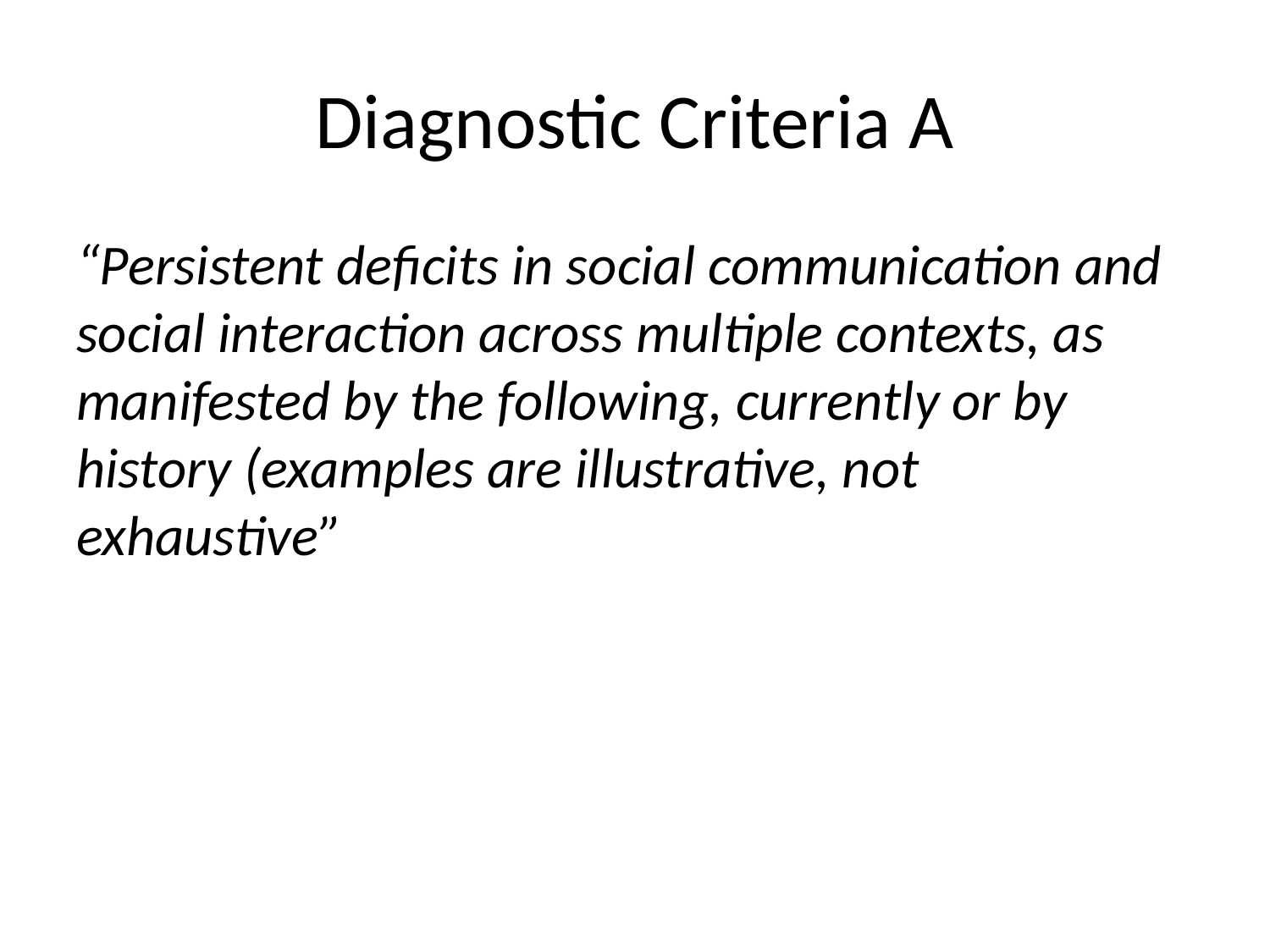

# Diagnostic Criteria A
“Persistent deficits in social communication and social interaction across multiple contexts, as manifested by the following, currently or by history (examples are illustrative, not exhaustive”